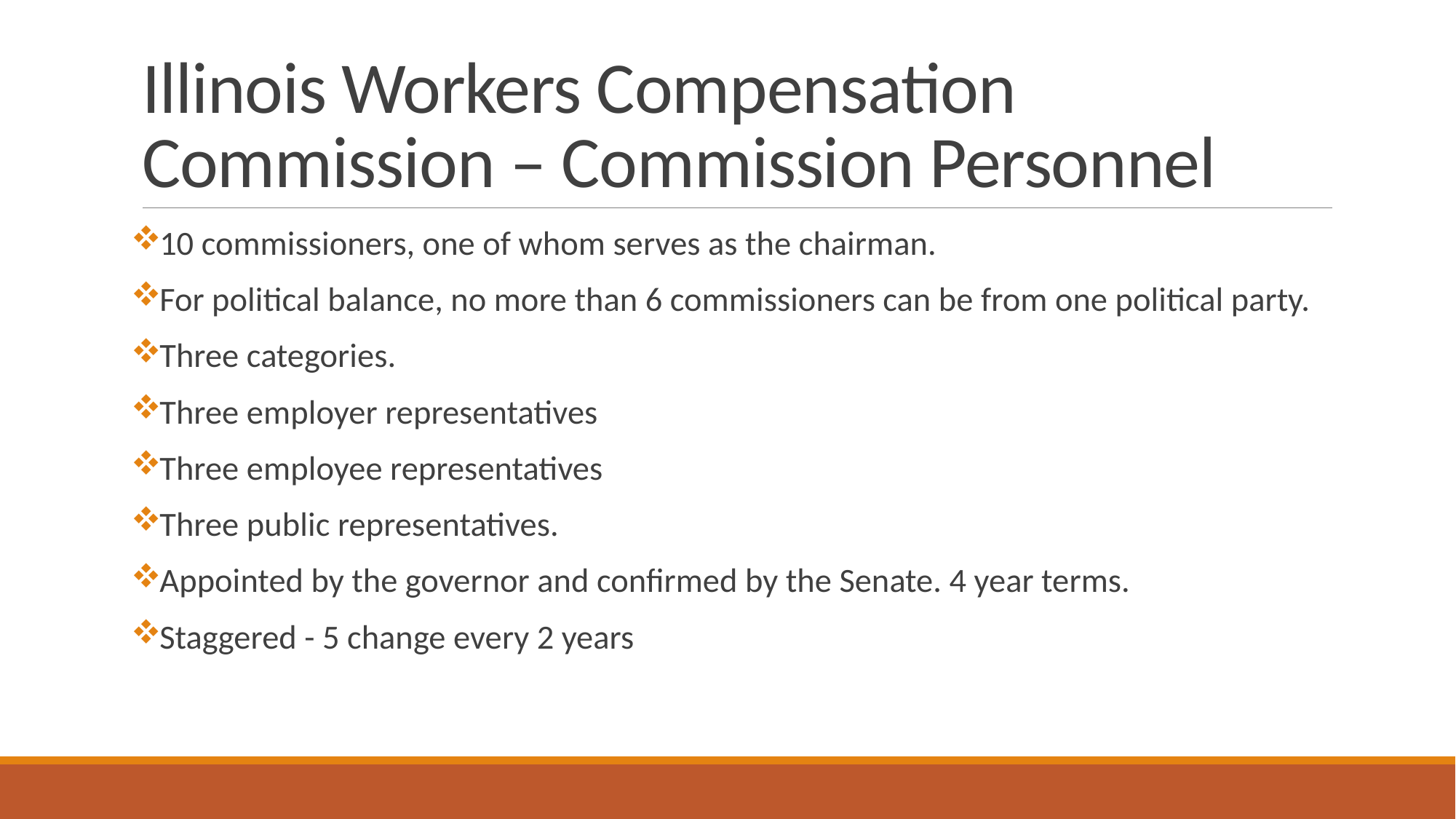

# Illinois Workers Compensation Commission – Commission Personnel
10 commissioners, one of whom serves as the chairman.
For political balance, no more than 6 commissioners can be from one political party.
Three categories.
Three employer representatives
Three employee representatives
Three public representatives.
Appointed by the governor and confirmed by the Senate. 4 year terms.
Staggered - 5 change every 2 years